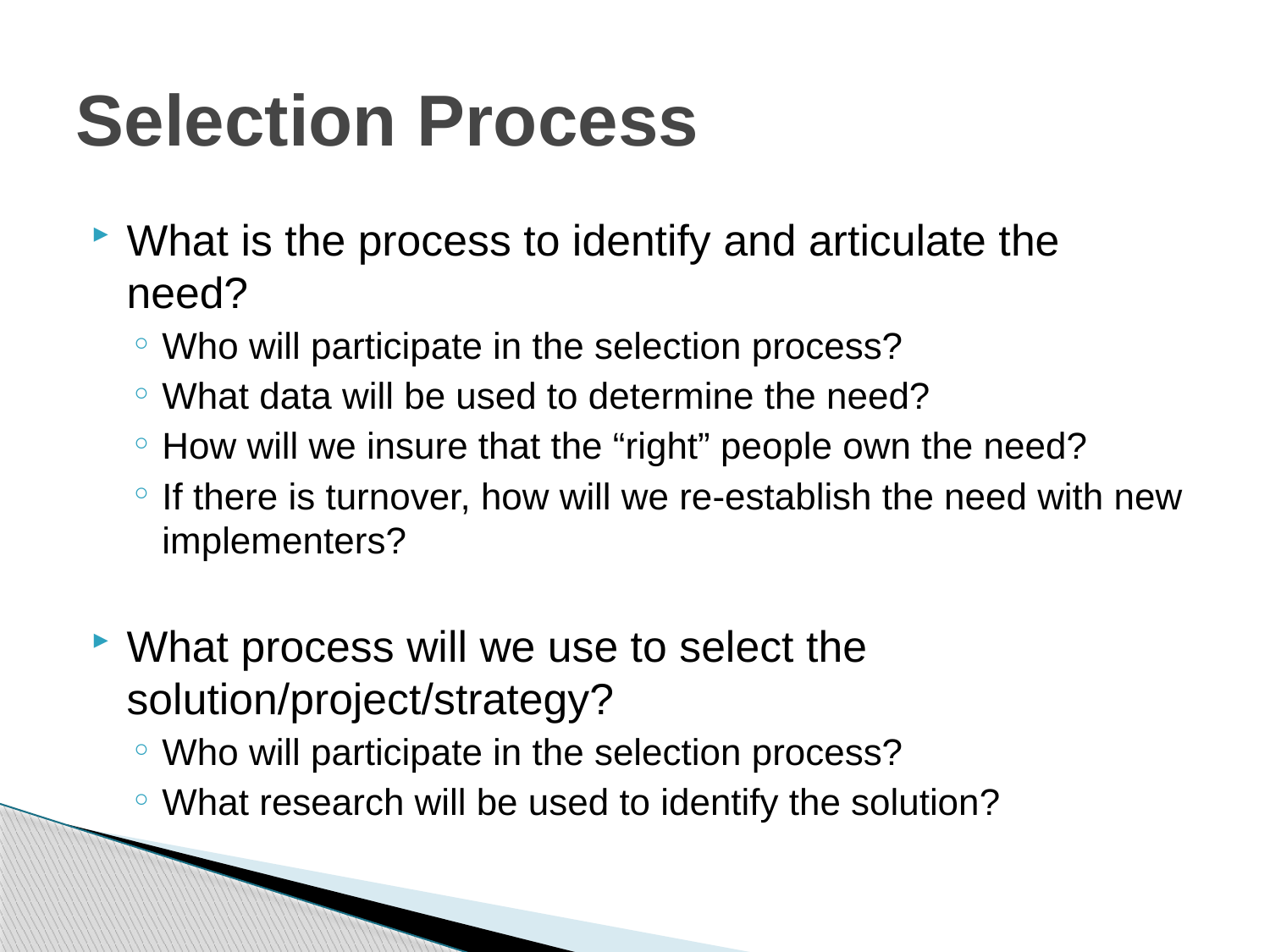

# Selection Process
What is the process to identify and articulate the need?
Who will participate in the selection process?
What data will be used to determine the need?
How will we insure that the “right” people own the need?
If there is turnover, how will we re-establish the need with new implementers?

What process will we use to select the solution/project/strategy?
Who will participate in the selection process?
What research will be used to identify the solution?